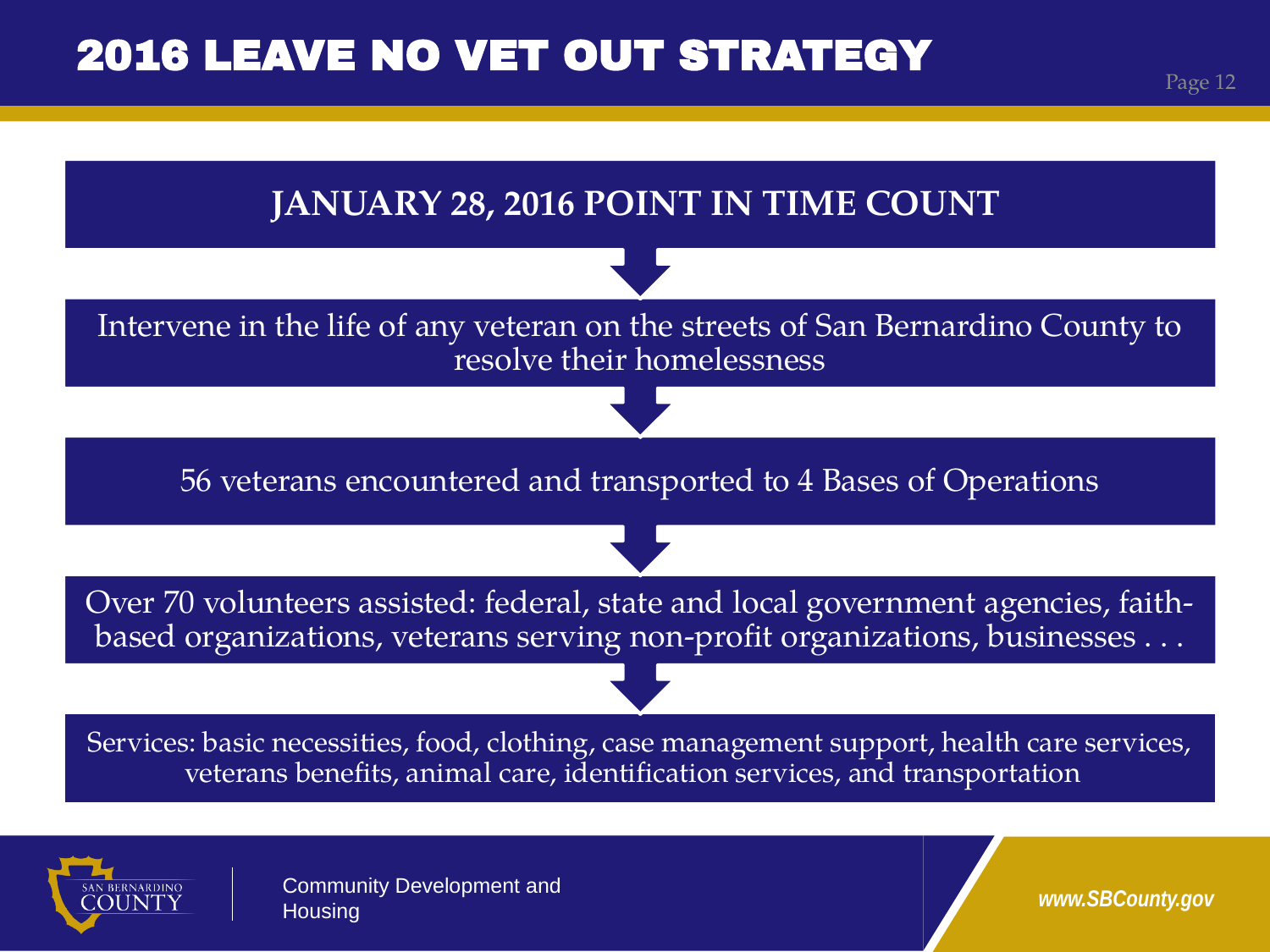

# 2016 LEAVE NO VET OUT STRATEGY
Services: basic necessities, food, clothing, case management support, health care services, veterans benefits, animal care, identification services, and transportation
Over 70 volunteers assisted: federal, state and local government agencies, faith-based organizations, veterans serving non-profit organizations, businesses . . .
56 veterans encountered and transported to 4 Bases of Operations
Intervene in the life of any veteran on the streets of San Bernardino County to resolve their homelessness
JANUARY 28, 2016 POINT IN TIME COUNT